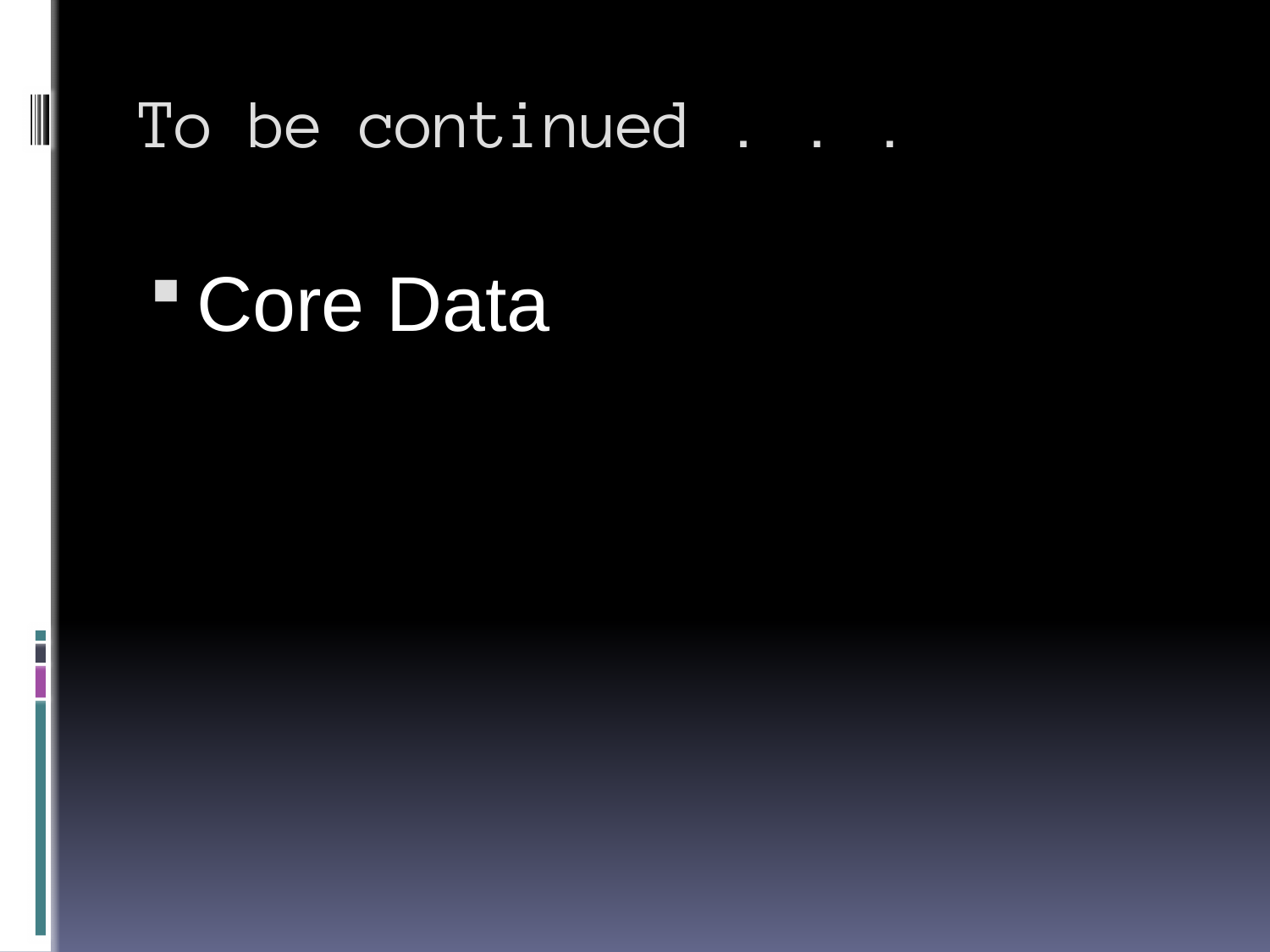

# To be continued . . .
Core Data